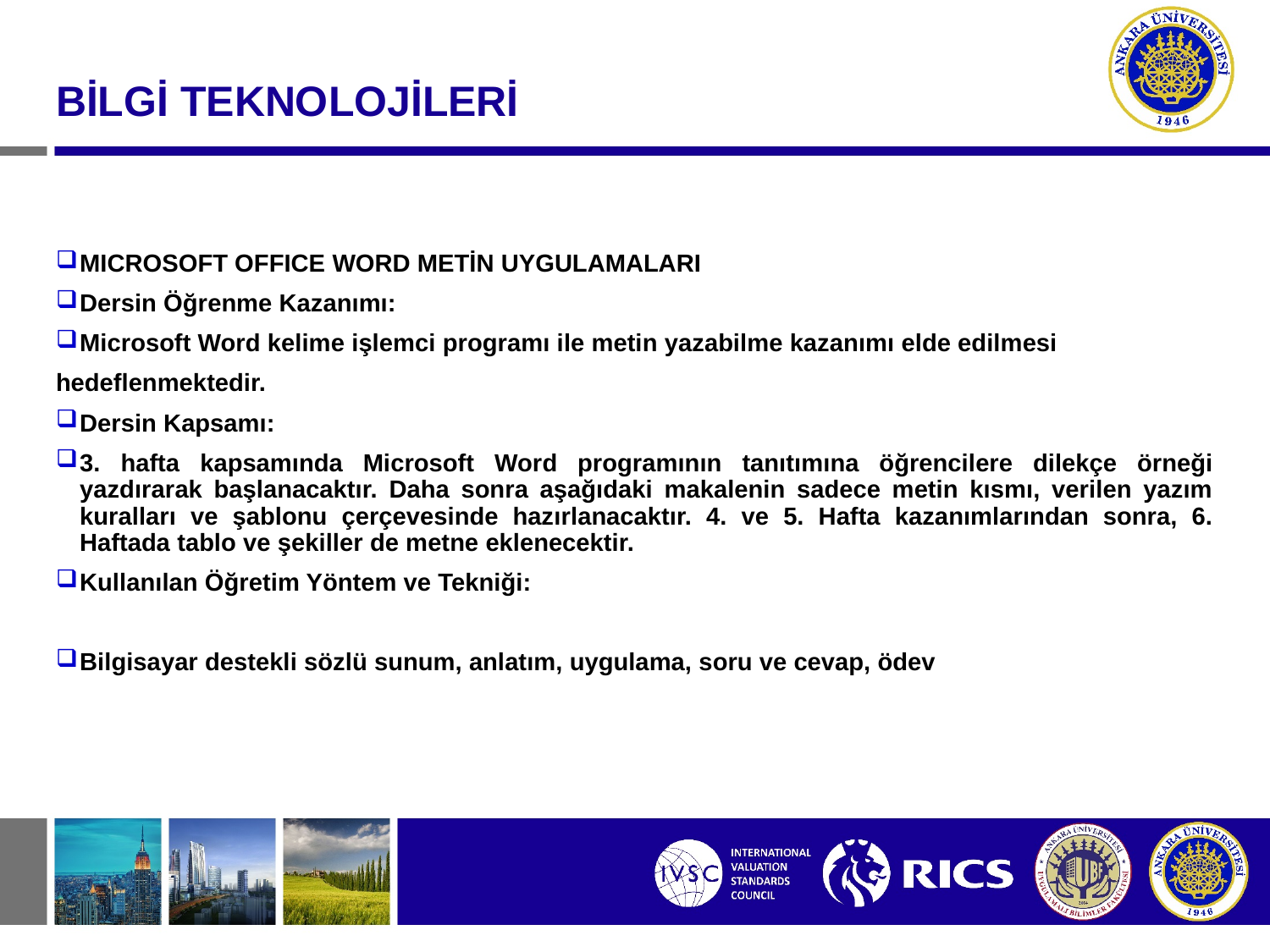

#
BİLGİ TEKNOLOJİLERİ

MICROSOFT OFFICE WORD METİN UYGULAMALARI
Dersin Öğrenme Kazanımı:
Microsoft Word kelime işlemci programı ile metin yazabilme kazanımı elde edilmesi
hedeflenmektedir.
Dersin Kapsamı:
3. hafta kapsamında Microsoft Word programının tanıtımına öğrencilere dilekçe örneği yazdırarak başlanacaktır. Daha sonra aşağıdaki makalenin sadece metin kısmı, verilen yazım kuralları ve şablonu çerçevesinde hazırlanacaktır. 4. ve 5. Hafta kazanımlarından sonra, 6. Haftada tablo ve şekiller de metne eklenecektir.
Kullanılan Öğretim Yöntem ve Tekniği:

Bilgisayar destekli sözlü sunum, anlatım, uygulama, soru ve cevap, ödev